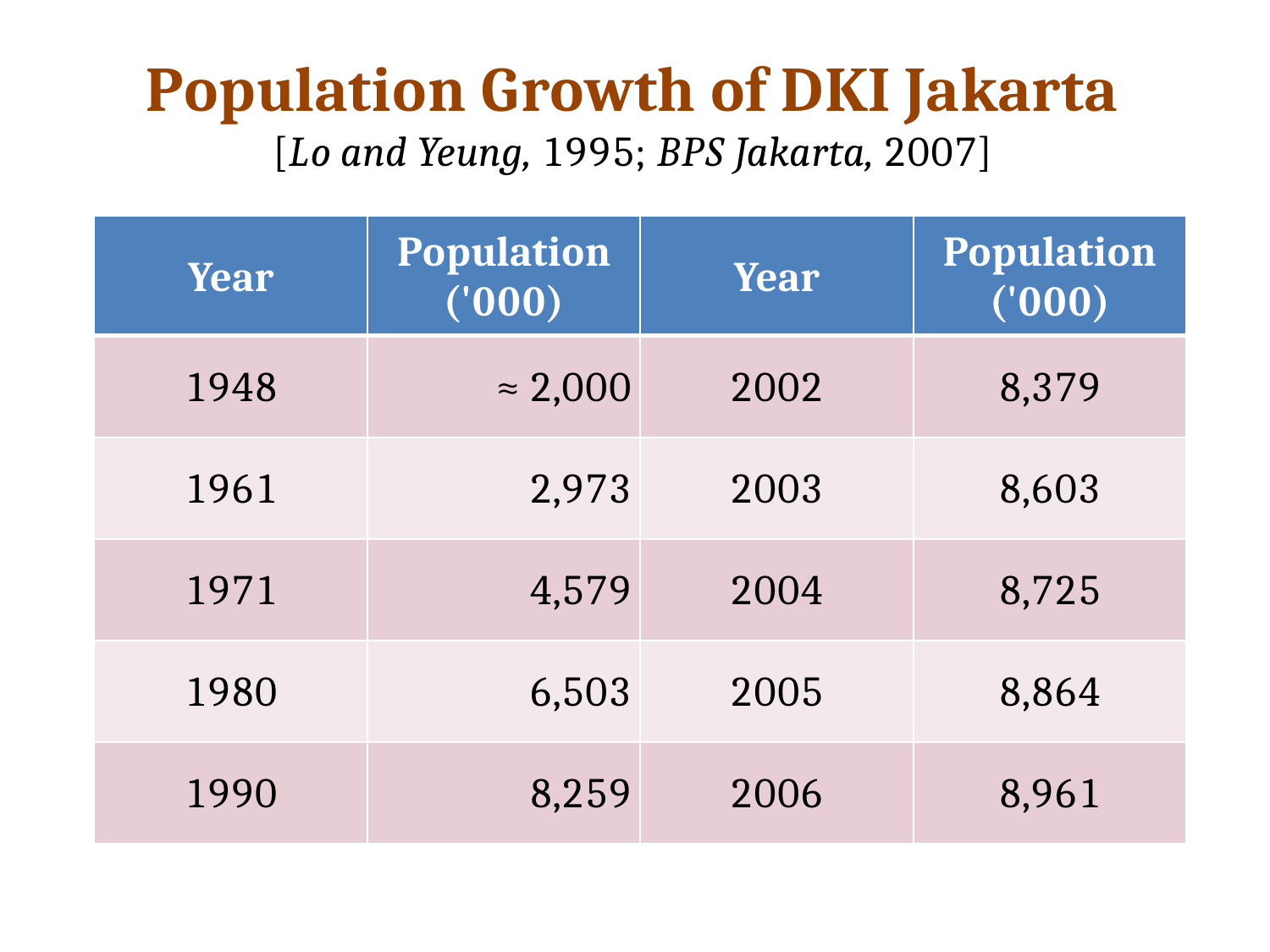

Population Growth of DKI Jakarta
[Lo and Yeung, 1995; BPS Jakarta, 2007]
| Year | Population ('000) | Year | Population ('000) |
| --- | --- | --- | --- |
| 1948 | ≈ 2,000 | 2002 | 8,379 |
| 1961 | 2,973 | 2003 | 8,603 |
| 1971 | 4,579 | 2004 | 8,725 |
| 1980 | 6,503 | 2005 | 8,864 |
| 1990 | 8,259 | 2006 | 8,961 |